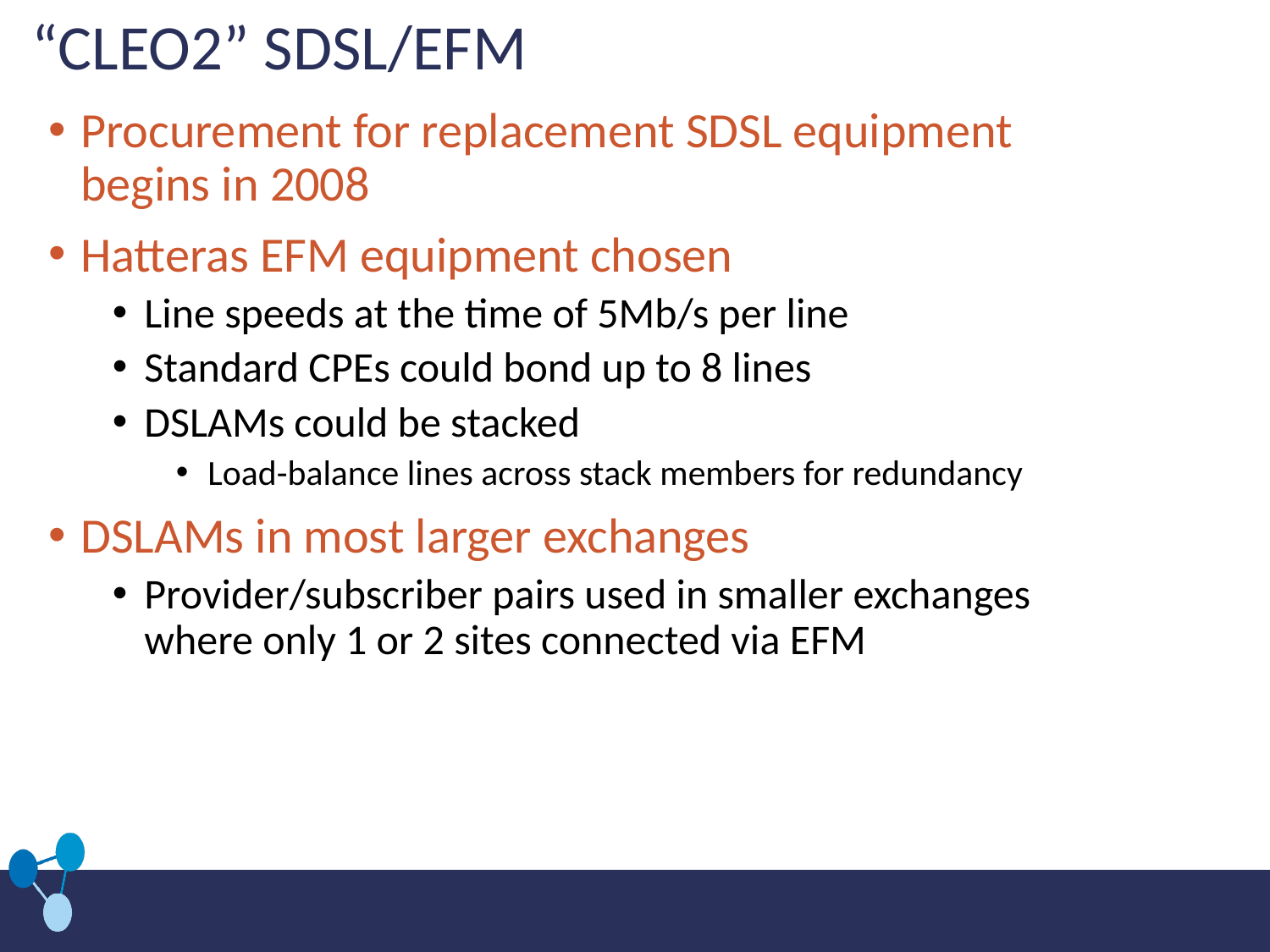

# “CLEO2” SDSL/EFM
Procurement for replacement SDSL equipment begins in 2008
Hatteras EFM equipment chosen
Line speeds at the time of 5Mb/s per line
Standard CPEs could bond up to 8 lines
DSLAMs could be stacked
Load-balance lines across stack members for redundancy
DSLAMs in most larger exchanges
Provider/subscriber pairs used in smaller exchanges where only 1 or 2 sites connected via EFM